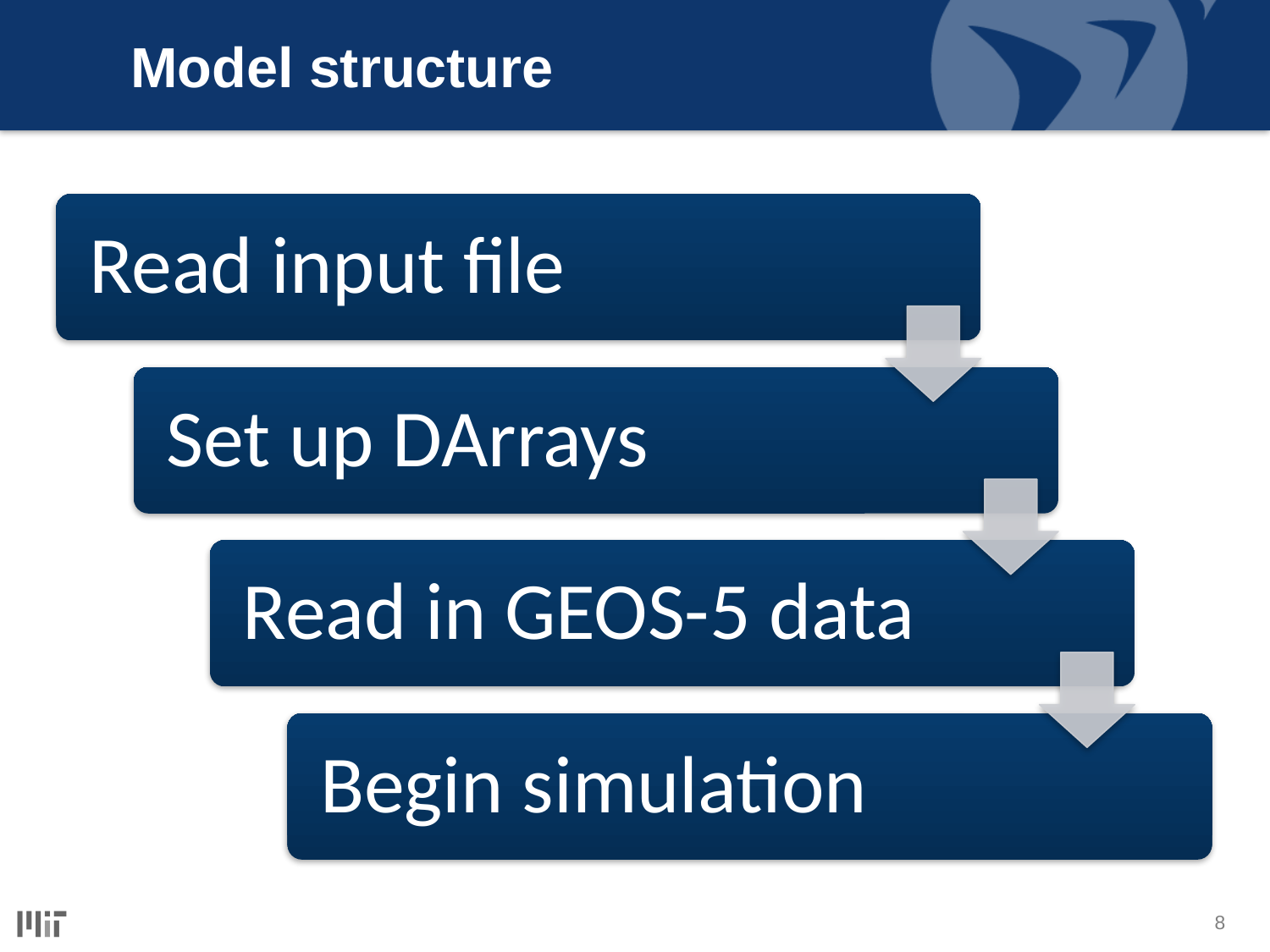

# Model structure
Read input file
Set up DArrays
Read in GEOS-5 data
Begin simulation